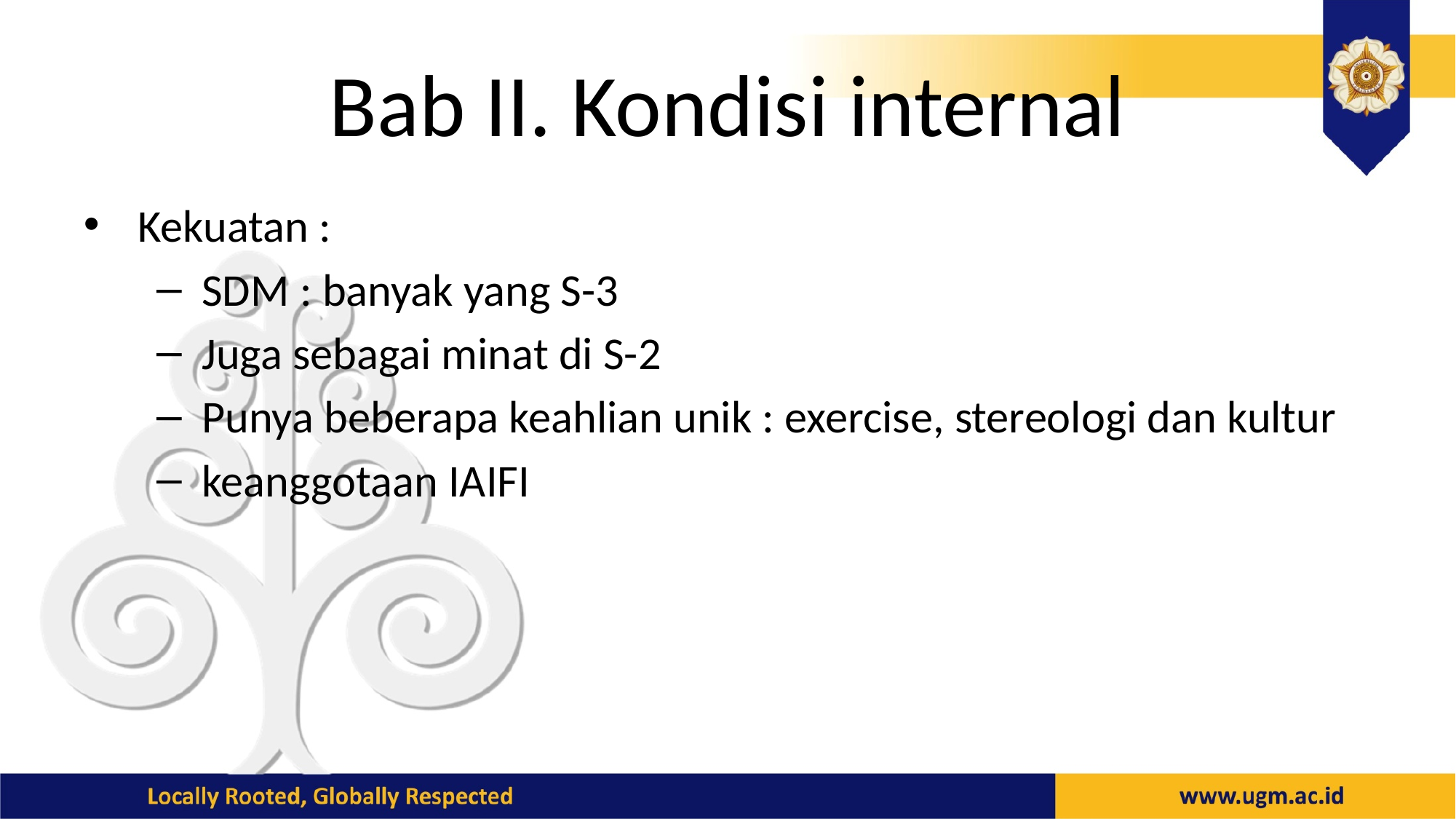

# Bab II. Kondisi internal
Kekuatan :
SDM : banyak yang S-3
Juga sebagai minat di S-2
Punya beberapa keahlian unik : exercise, stereologi dan kultur
keanggotaan IAIFI